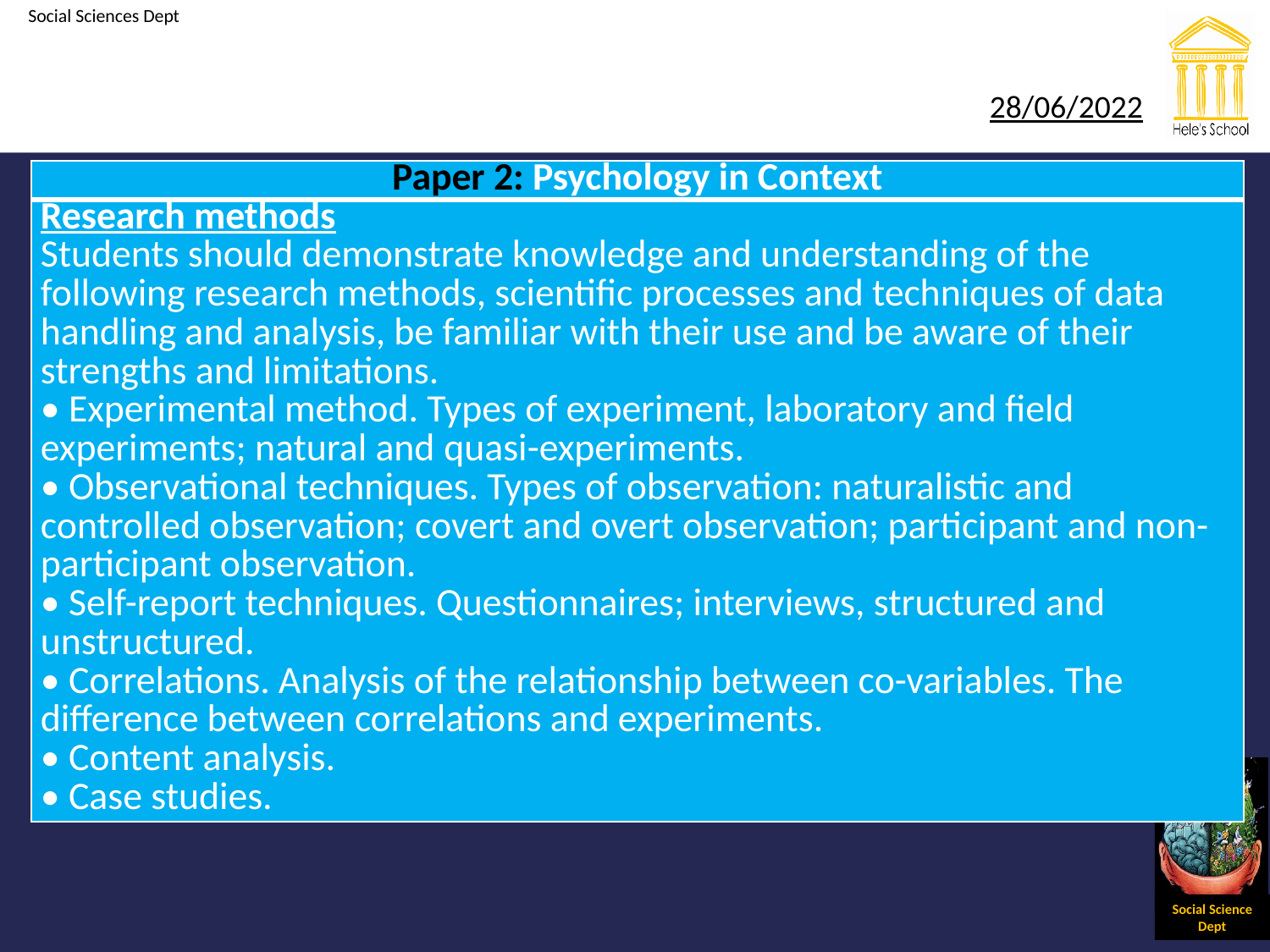

#

| Paper 2: Psychology in Context |
| --- |
| Research methods Students should demonstrate knowledge and understanding of the following research methods, scientific processes and techniques of data handling and analysis, be familiar with their use and be aware of their strengths and limitations. • Experimental method. Types of experiment, laboratory and field experiments; natural and quasi-experiments. • Observational techniques. Types of observation: naturalistic and controlled observation; covert and overt observation; participant and non-participant observation. • Self-report techniques. Questionnaires; interviews, structured and unstructured. • Correlations. Analysis of the relationship between co-variables. The difference between correlations and experiments. • Content analysis. • Case studies. |